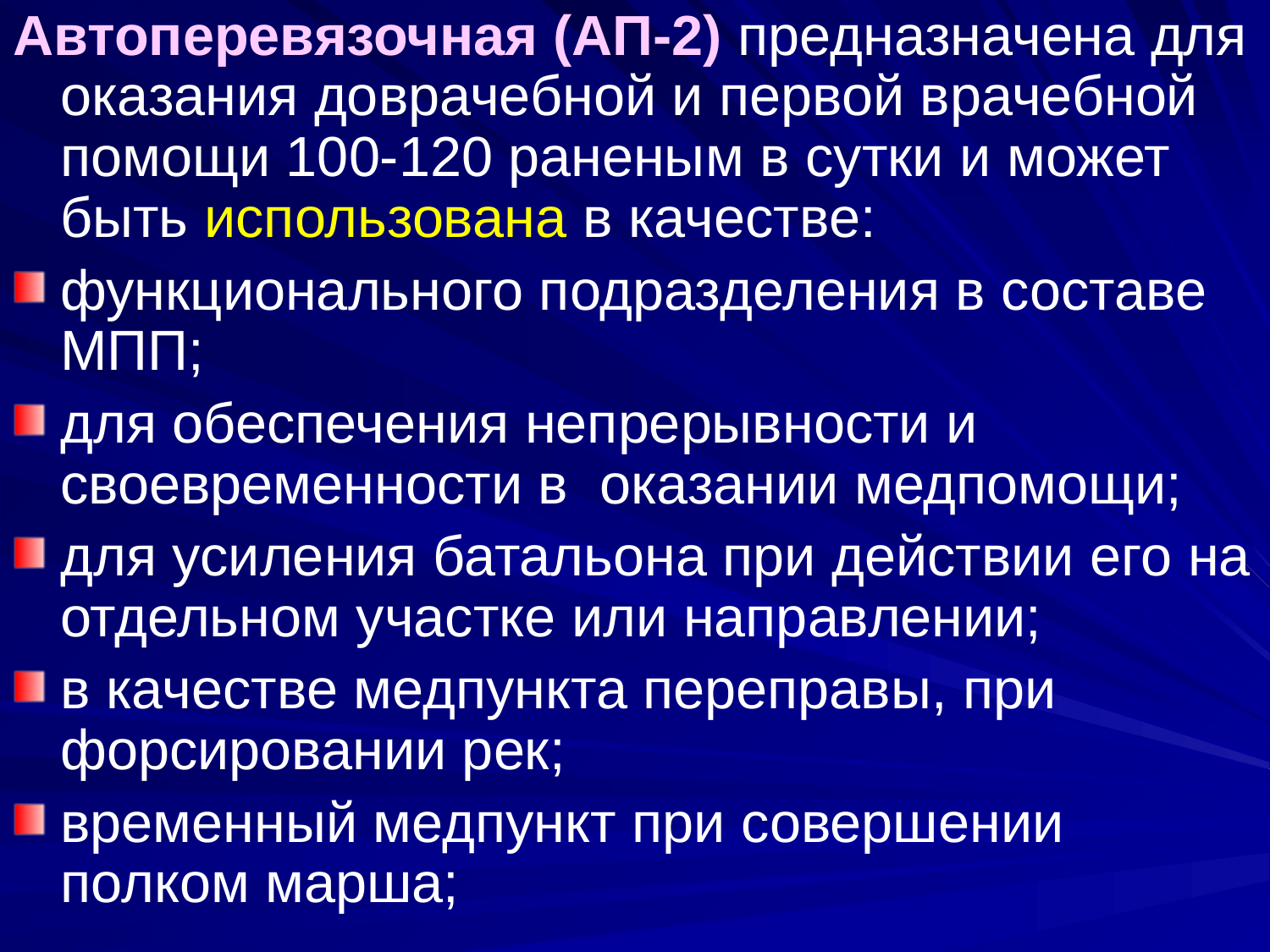

Автоперевязочная (АП-2) предназначена для оказания доврачебной и первой врачебной помощи 100-120 раненым в сутки и может быть использована в качестве:
функционального подразделения в составе МПП;
для обеспечения непрерывности и своевременности в  оказании медпомощи;
для усиления батальона при действии его на отдельном участке или направлении;
в качестве медпункта переправы, при форсировании рек;
временный медпункт при совершении полком марша;